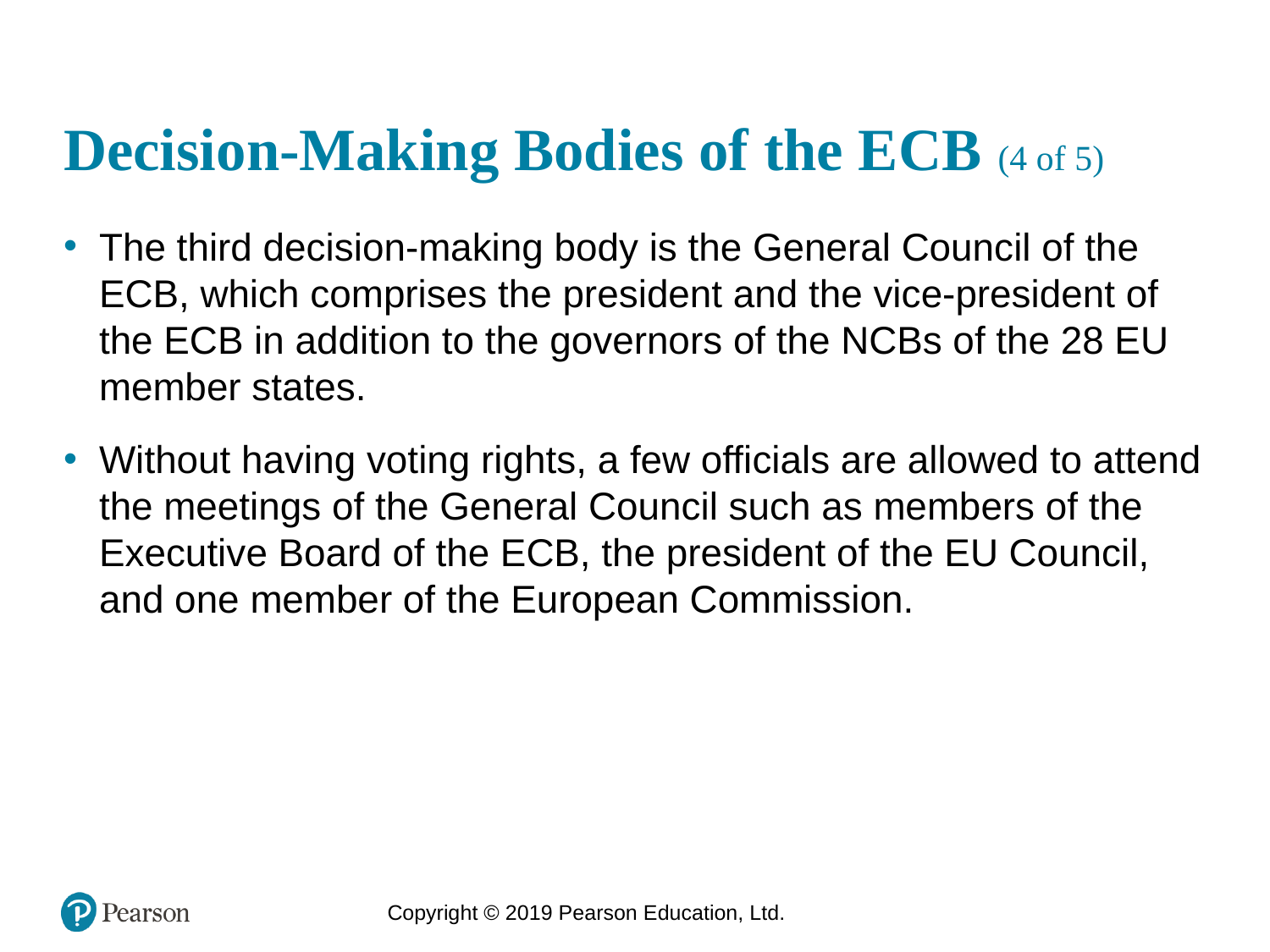

# Decision-Making Bodies of the ECB (4 of 5)
The third decision-making body is the General Council of the ECB, which comprises the president and the vice-president of the ECB in addition to the governors of the NCBs of the 28 EU member states.
Without having voting rights, a few officials are allowed to attend the meetings of the General Council such as members of the Executive Board of the ECB, the president of the EU Council, and one member of the European Commission.